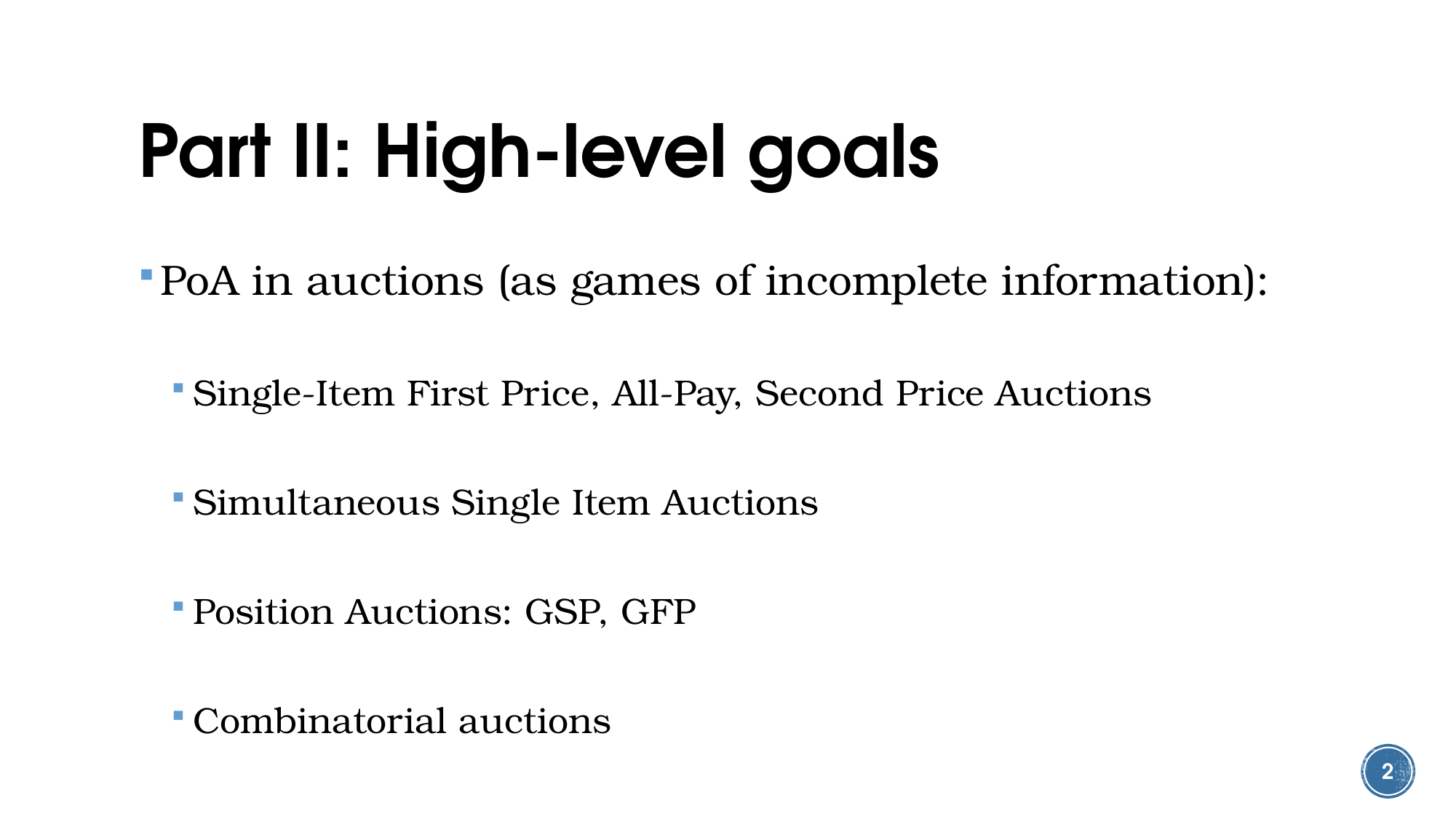

# Part II: High-level goals
PoA in auctions (as games of incomplete information):

Single-Item First Price, All-Pay, Second Price Auctions

Simultaneous Single Item Auctions

Position Auctions: GSP, GFP

Combinatorial auctions

2